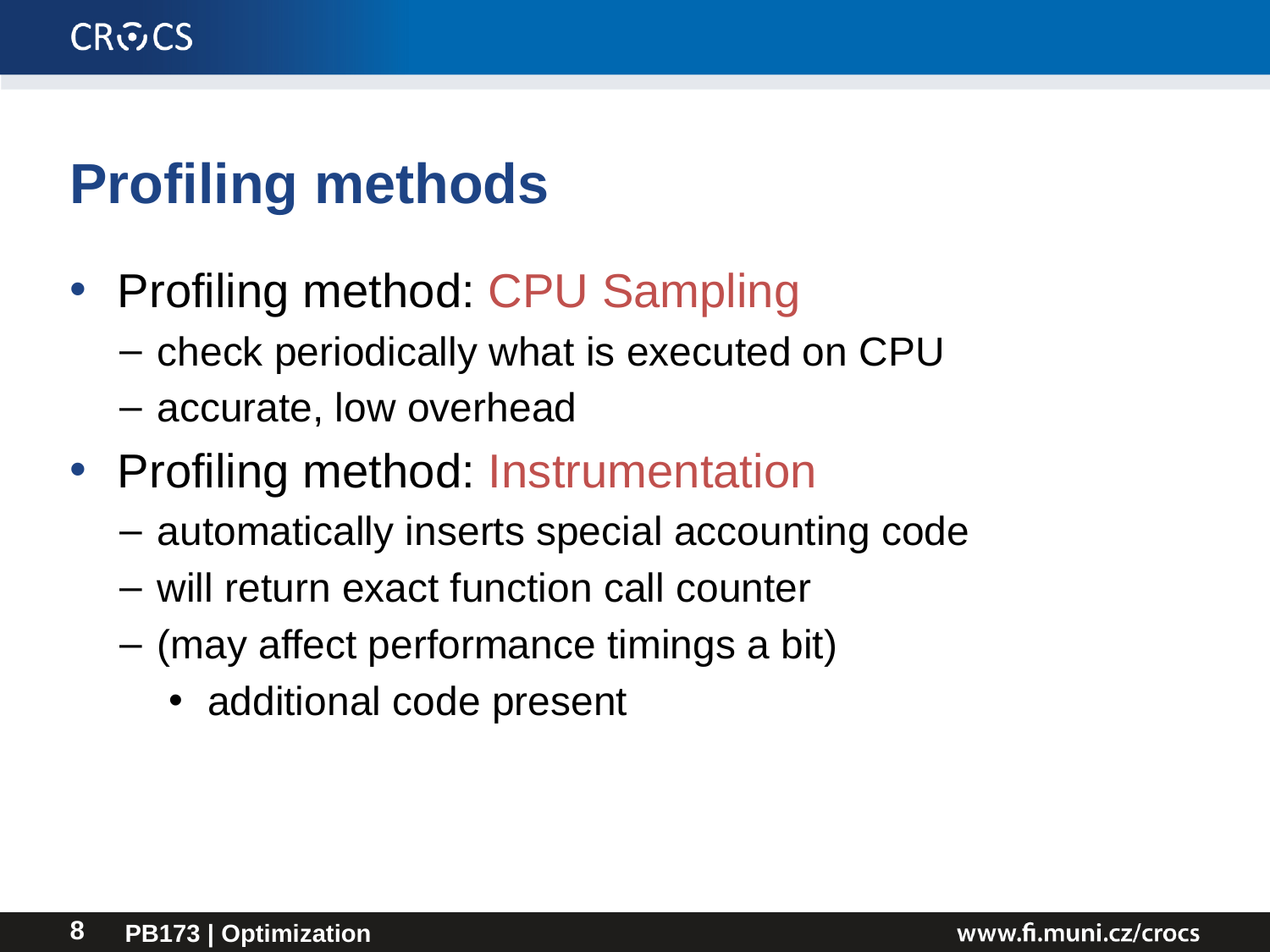

# Profiling methods
Profiling method: CPU Sampling
check periodically what is executed on CPU
accurate, low overhead
Profiling method: Instrumentation
automatically inserts special accounting code
will return exact function call counter
(may affect performance timings a bit)
additional code present
PB173 | Optimization
8